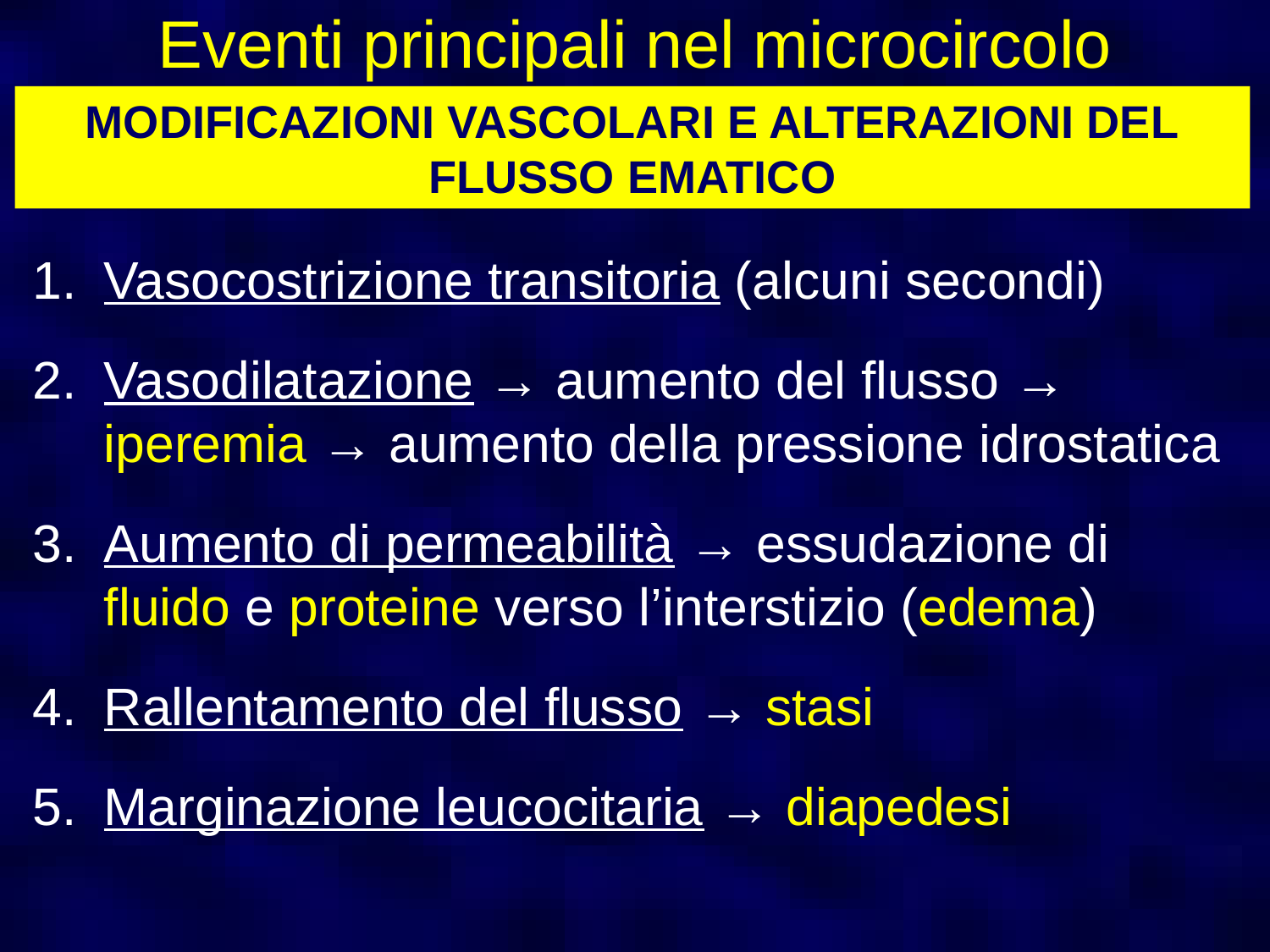

# Eventi principali nel microcircolo
MODIFICAZIONI VASCOLARI E ALTERAZIONI DEL FLUSSO EMATICO
Vasocostrizione transitoria (alcuni secondi)

Vasodilatazione → aumento del flusso →  iperemia → aumento della pressione idrostatica

Aumento di permeabilità → essudazione di fluido e proteine verso l’interstizio (edema)

Rallentamento del flusso → stasi

Marginazione leucocitaria → diapedesi